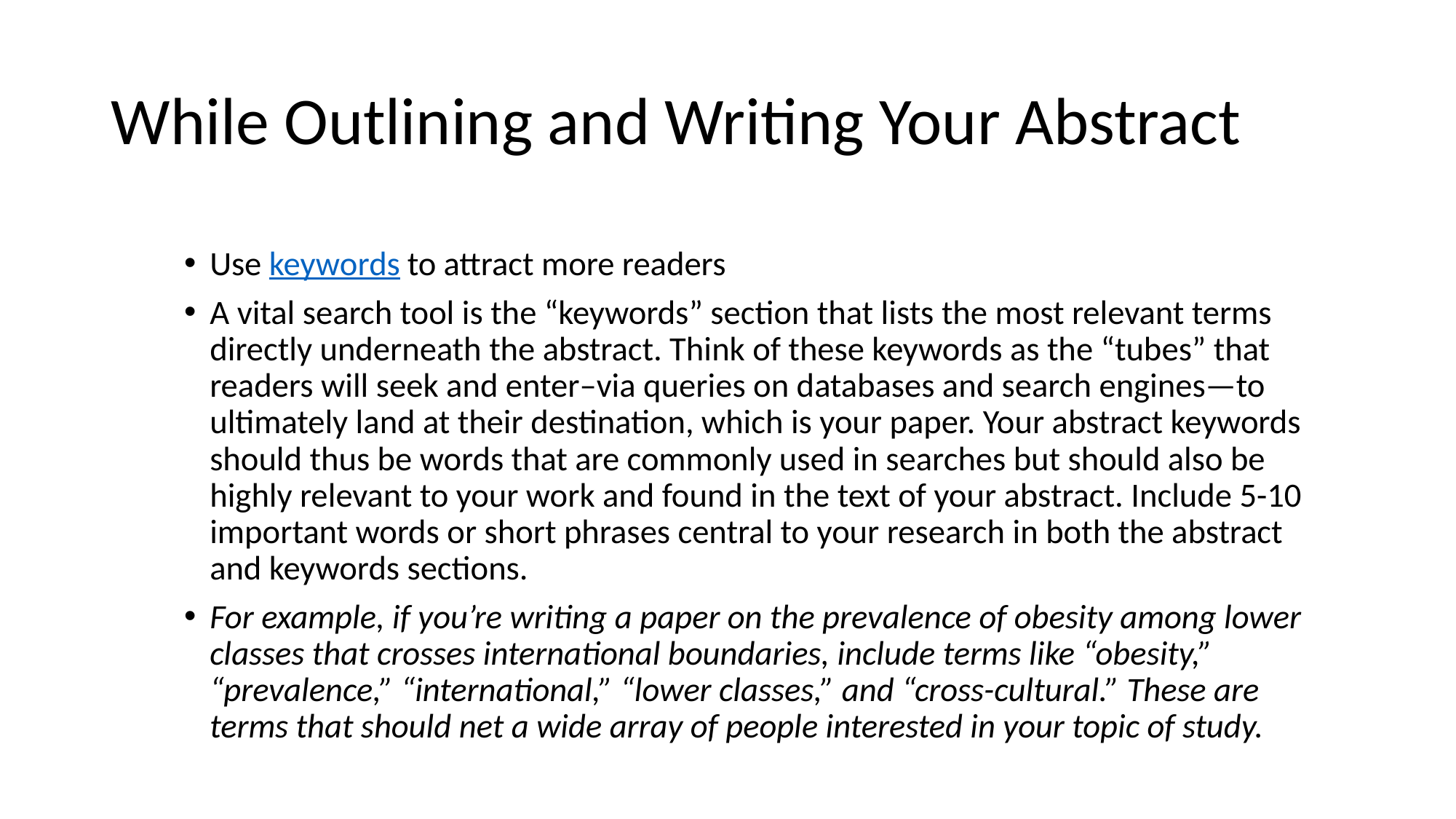

# While Outlining and Writing Your Abstract
Use keywords to attract more readers
A vital search tool is the “keywords” section that lists the most relevant terms directly underneath the abstract. Think of these keywords as the “tubes” that readers will seek and enter–via queries on databases and search engines—to ultimately land at their destination, which is your paper. Your abstract keywords should thus be words that are commonly used in searches but should also be highly relevant to your work and found in the text of your abstract. Include 5-10 important words or short phrases central to your research in both the abstract and keywords sections.
For example, if you’re writing a paper on the prevalence of obesity among lower classes that crosses international boundaries, include terms like “obesity,” “prevalence,” “international,” “lower classes,” and “cross-cultural.” These are terms that should net a wide array of people interested in your topic of study.